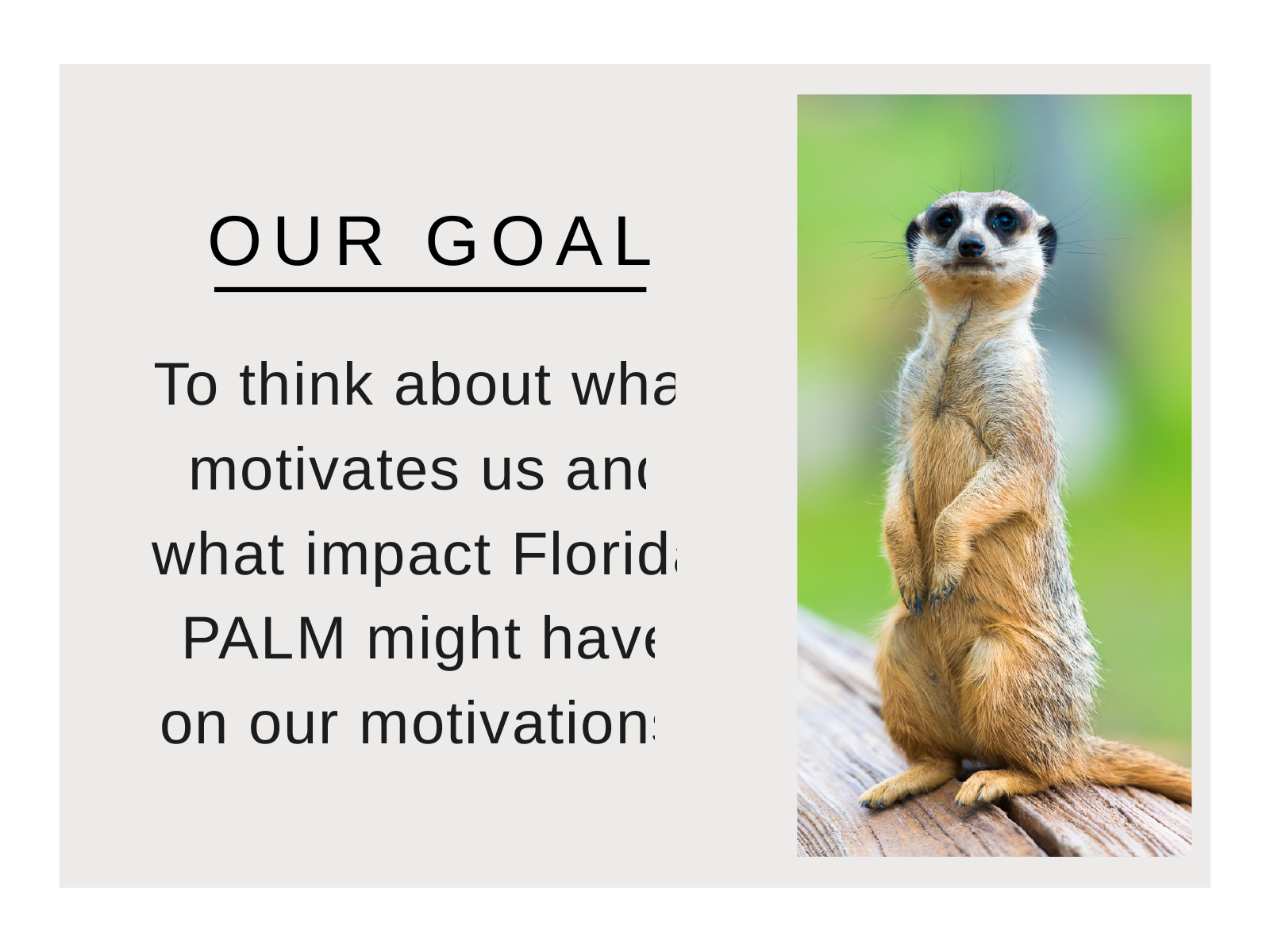

OUR GOAL

To think about what motivates us and what impact Florida PALM might have on our motivations